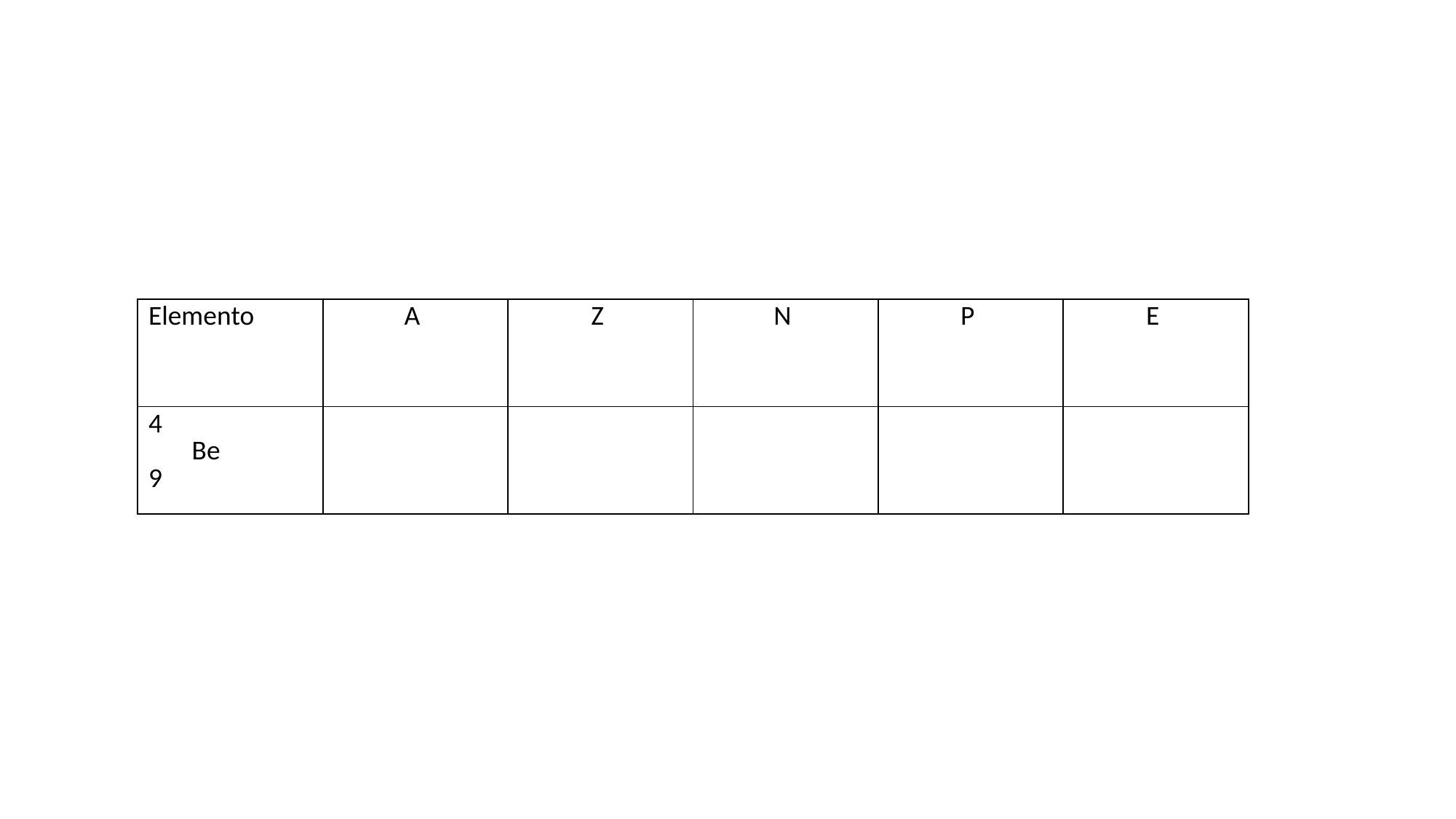

| Elemento | A | Z | N | P | E |
| --- | --- | --- | --- | --- | --- |
| 4 Be 9 |  |  |  |  |  |